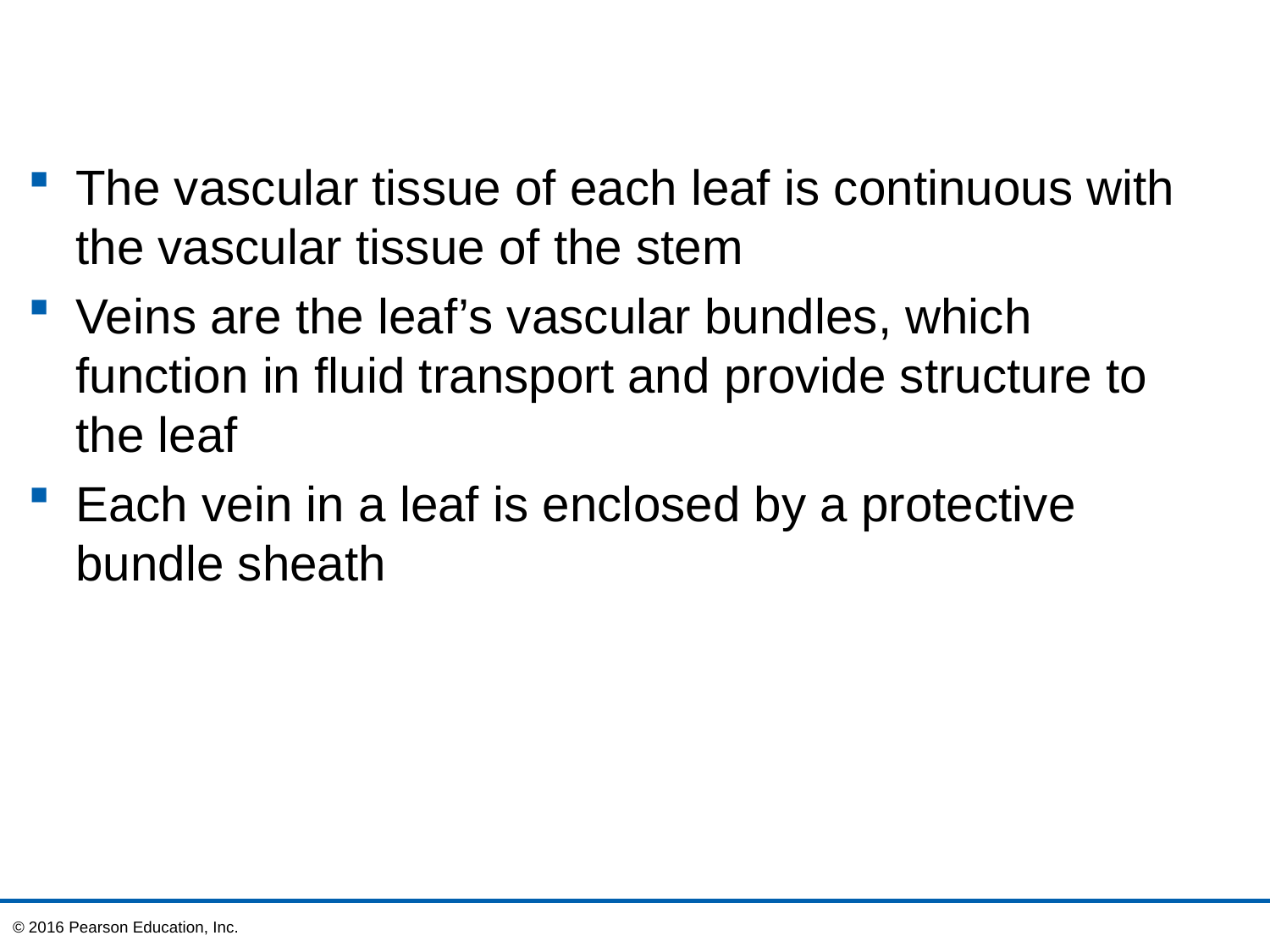

The vascular tissue of each leaf is continuous with the vascular tissue of the stem
Veins are the leaf’s vascular bundles, which function in fluid transport and provide structure to the leaf
Each vein in a leaf is enclosed by a protective bundle sheath
© 2016 Pearson Education, Inc.